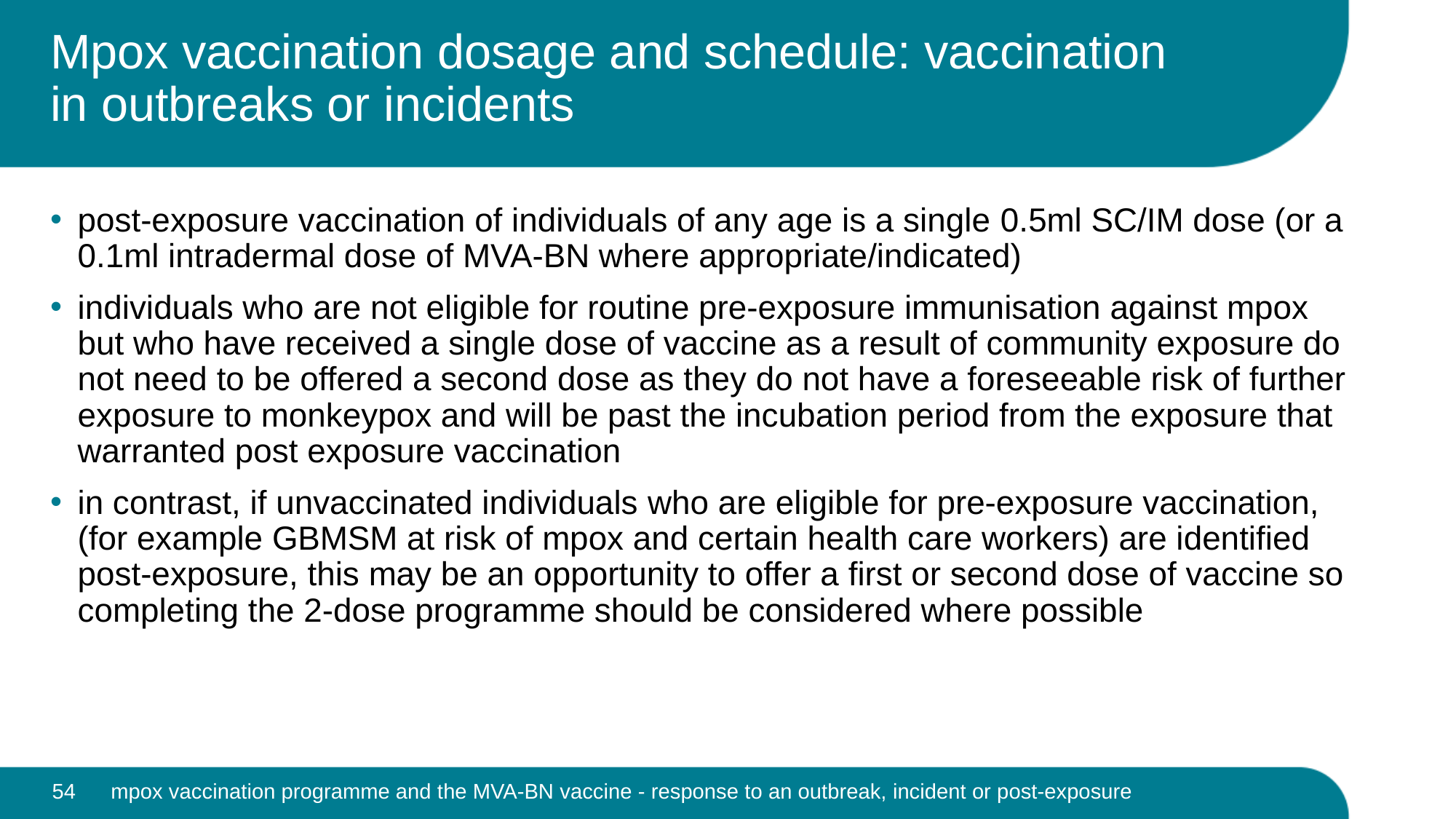

# Mpox vaccination dosage and schedule: vaccination in outbreaks or incidents
post-exposure vaccination of individuals of any age is a single 0.5ml SC/IM dose (or a 0.1ml intradermal dose of MVA-BN where appropriate/indicated)
individuals who are not eligible for routine pre-exposure immunisation against mpox but who have received a single dose of vaccine as a result of community exposure do not need to be offered a second dose as they do not have a foreseeable risk of further exposure to monkeypox and will be past the incubation period from the exposure that warranted post exposure vaccination
in contrast, if unvaccinated individuals who are eligible for pre-exposure vaccination, (for example GBMSM at risk of mpox and certain health care workers) are identified post-exposure, this may be an opportunity to offer a first or second dose of vaccine so completing the 2-dose programme should be considered where possible

54
mpox vaccination programme and the MVA-BN vaccine - response to an outbreak, incident or post-exposure